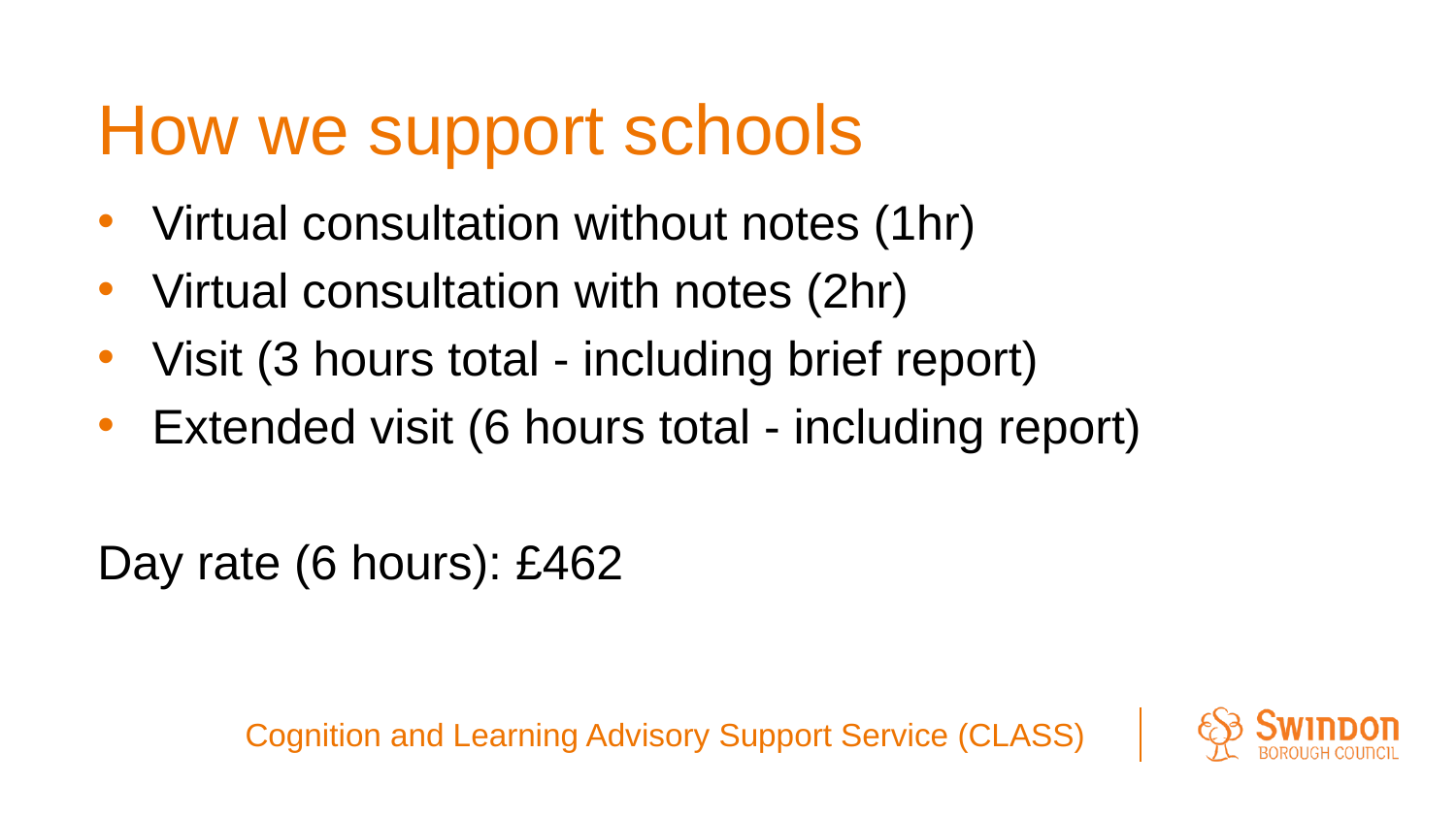

# How we support schools
Virtual consultation without notes (1hr)
Virtual consultation with notes (2hr)
Visit (3 hours total - including brief report)
Extended visit (6 hours total - including report)

Day rate (6 hours): £462